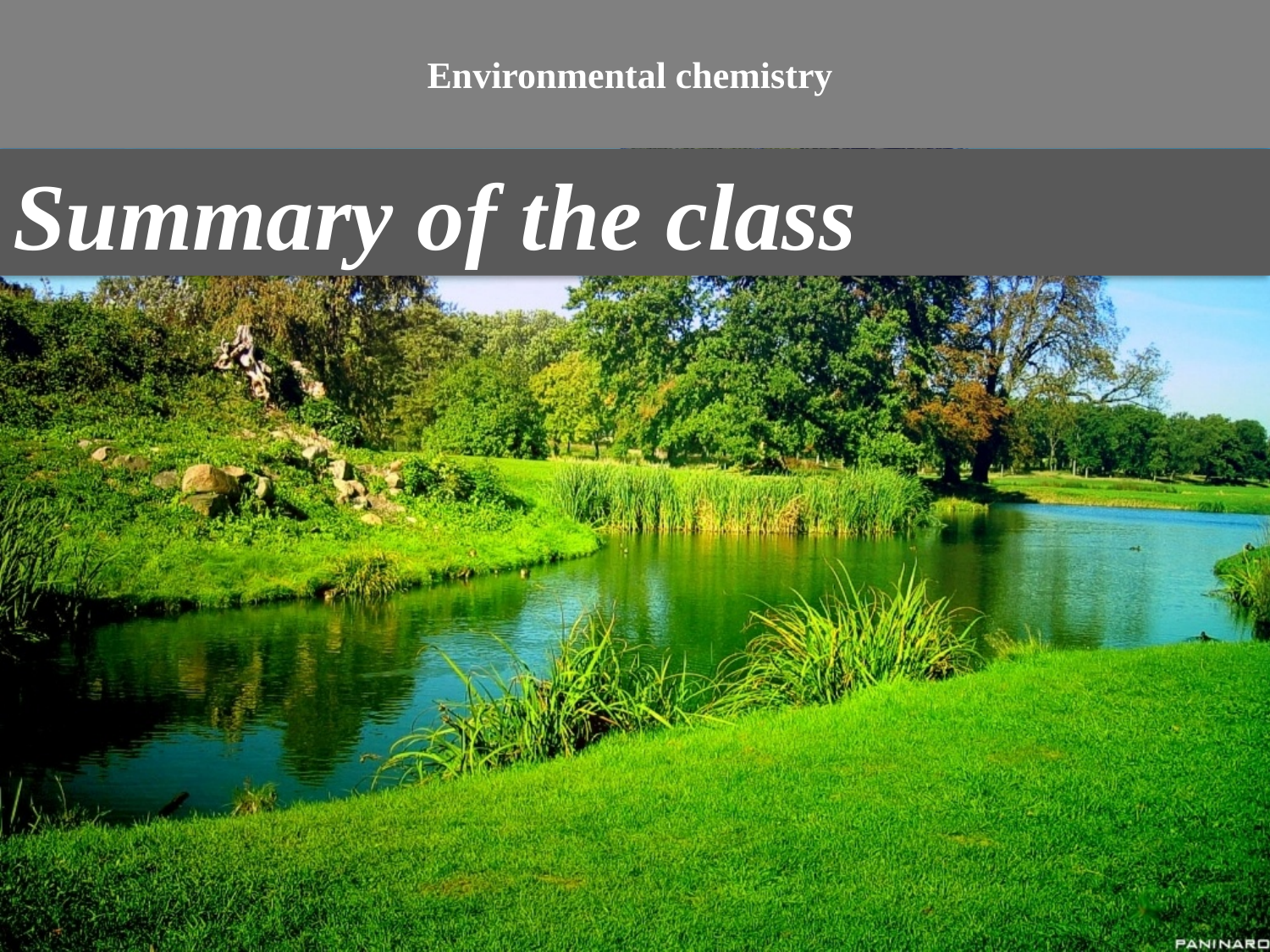

# Environmental chemistry
Summary of the class